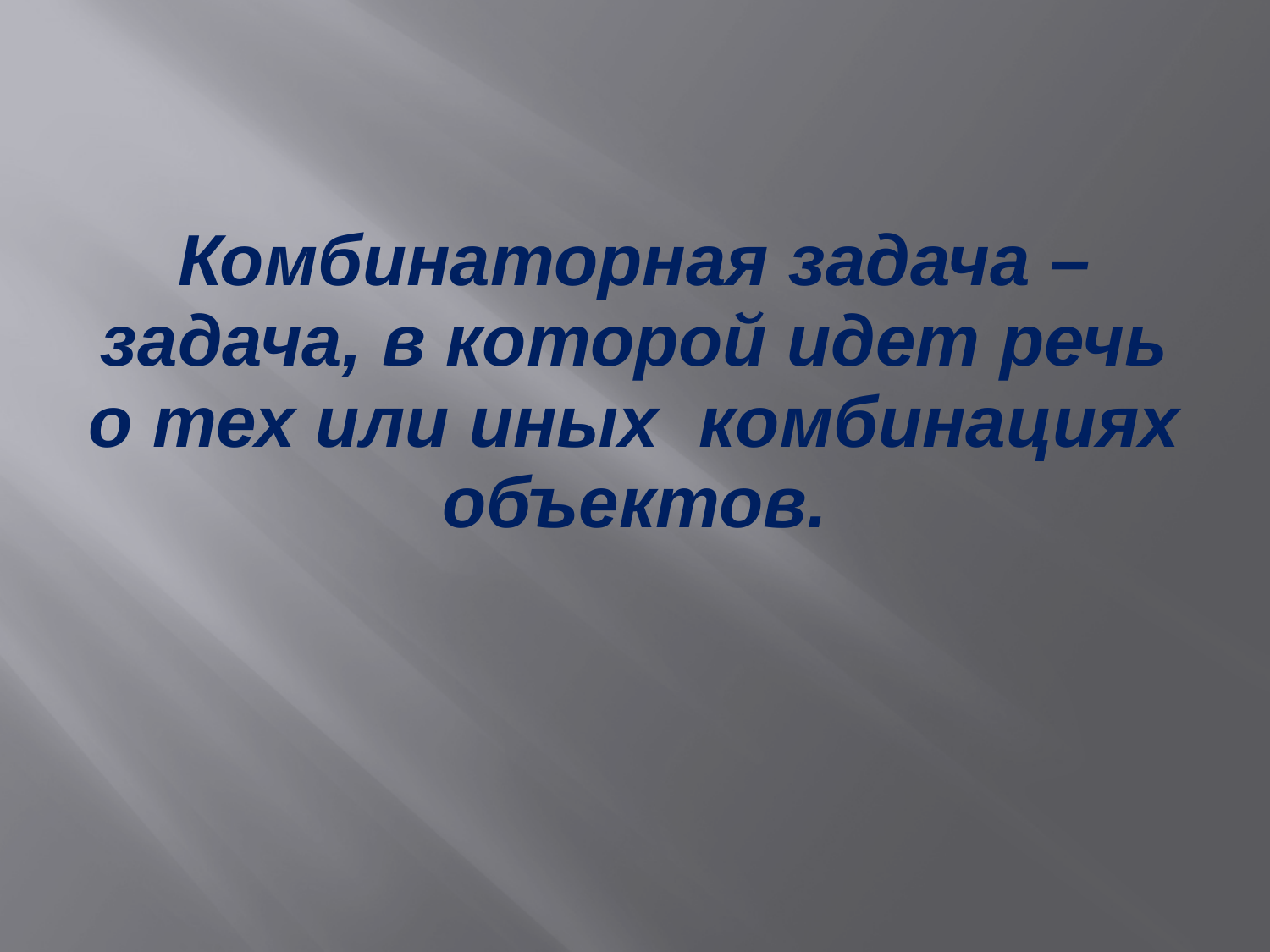

# Комбинаторная задача – задача, в которой идет речь о тех или иных  комбинациях объектов.